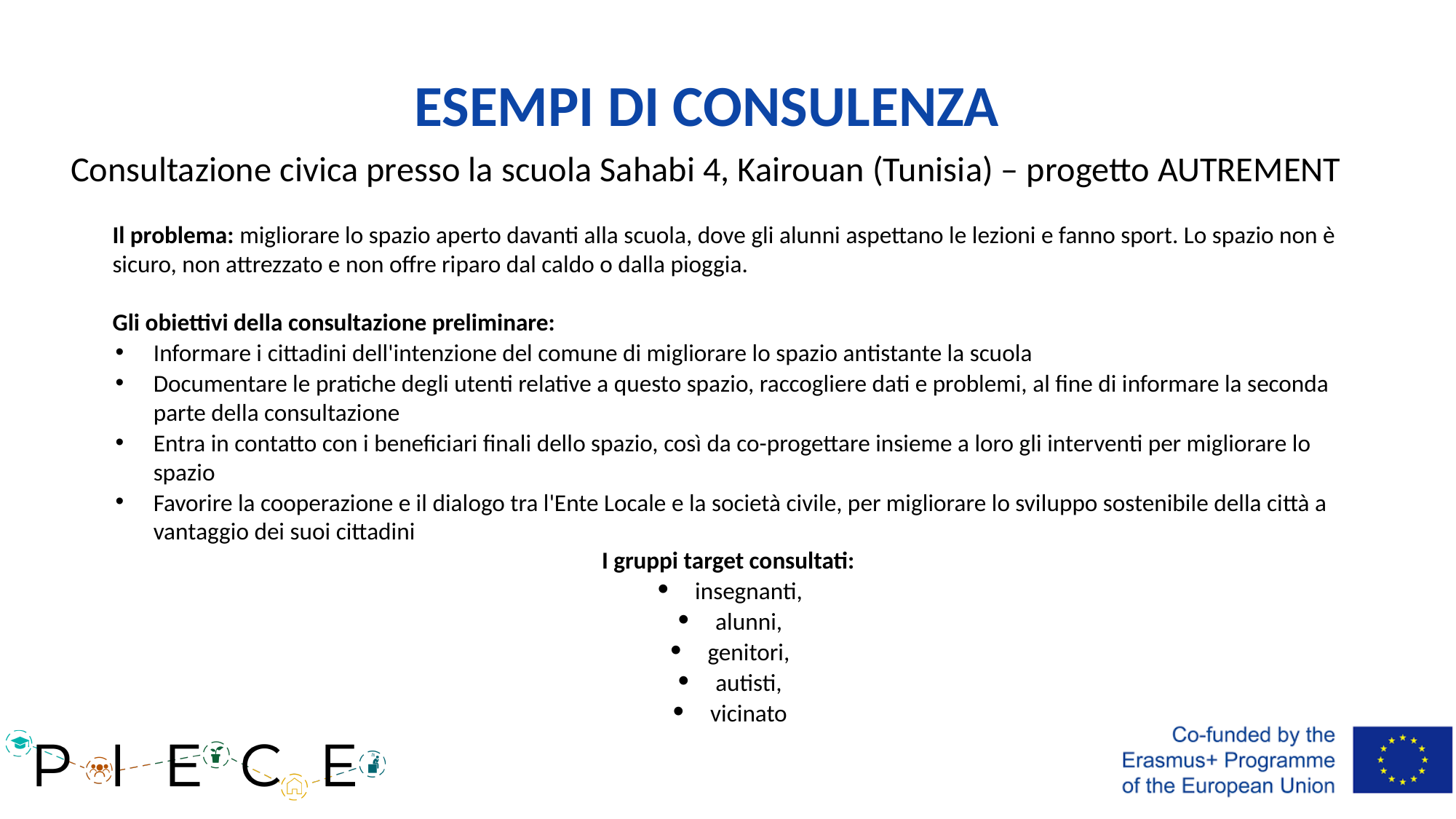

# ESEMPI DI CONSULENZA
Consultazione civica presso la scuola Sahabi 4, Kairouan (Tunisia) – progetto AUTREMENT
Il problema: migliorare lo spazio aperto davanti alla scuola, dove gli alunni aspettano le lezioni e fanno sport. Lo spazio non è sicuro, non attrezzato e non offre riparo dal caldo o dalla pioggia.

Gli obiettivi della consultazione preliminare:
Informare i cittadini dell'intenzione del comune di migliorare lo spazio antistante la scuola
Documentare le pratiche degli utenti relative a questo spazio, raccogliere dati e problemi, al fine di informare la seconda parte della consultazione
Entra in contatto con i beneficiari finali dello spazio, così da co-progettare insieme a loro gli interventi per migliorare lo spazio
Favorire la cooperazione e il dialogo tra l'Ente Locale e la società civile, per migliorare lo sviluppo sostenibile della città a vantaggio dei suoi cittadini
I gruppi target consultati:
insegnanti,
alunni,
genitori,
autisti,
vicinato